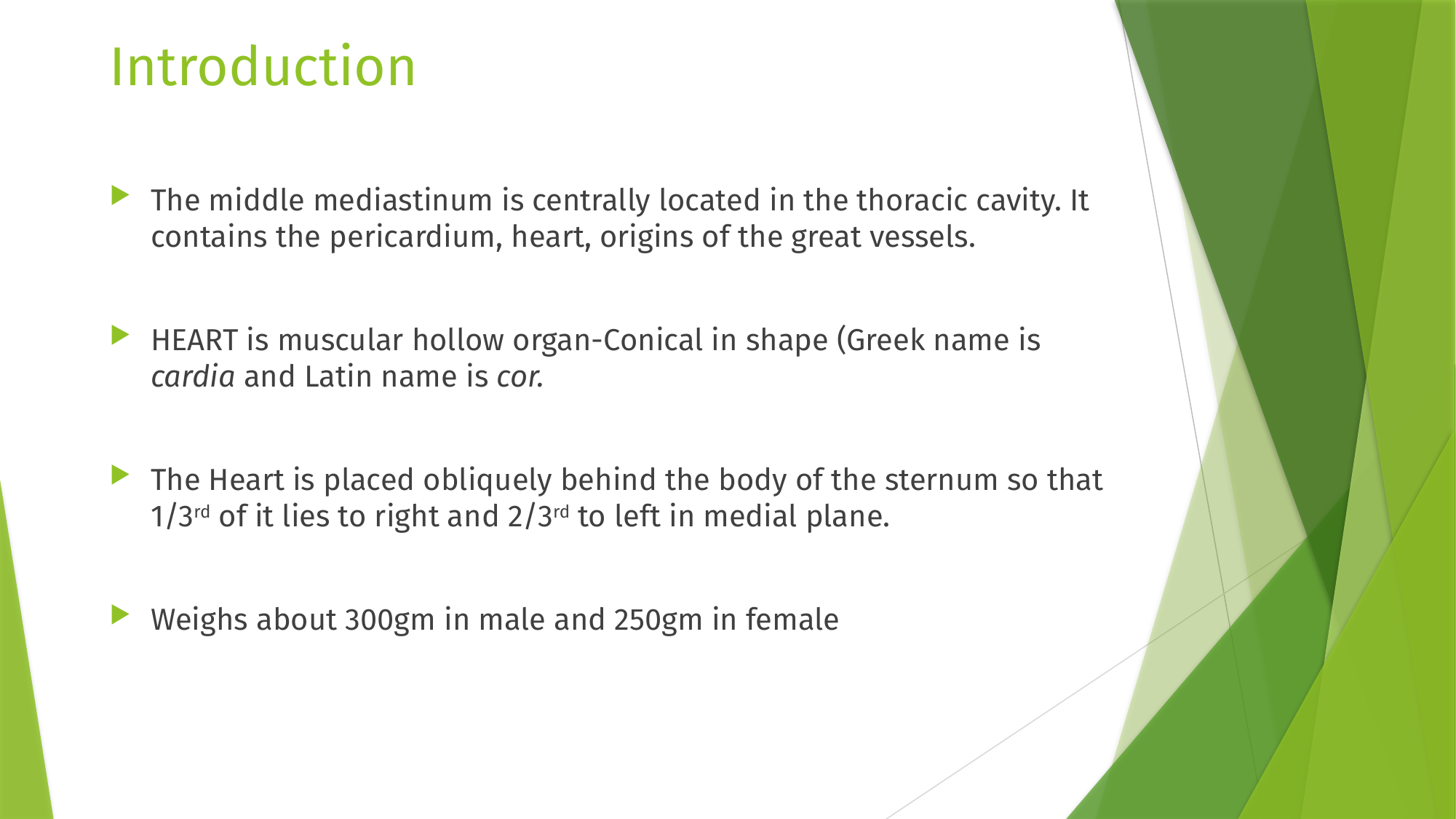

# Introduction
The middle mediastinum is centrally located in the thoracic cavity. It contains the pericardium, heart, origins of the great vessels.

HEART is muscular hollow organ-Conical in shape (Greek name is cardia and Latin name is cor.

The Heart is placed obliquely behind the body of the sternum so that 1/3rd of it lies to right and 2/3rd to left in medial plane.

Weighs about 300gm in male and 250gm in female